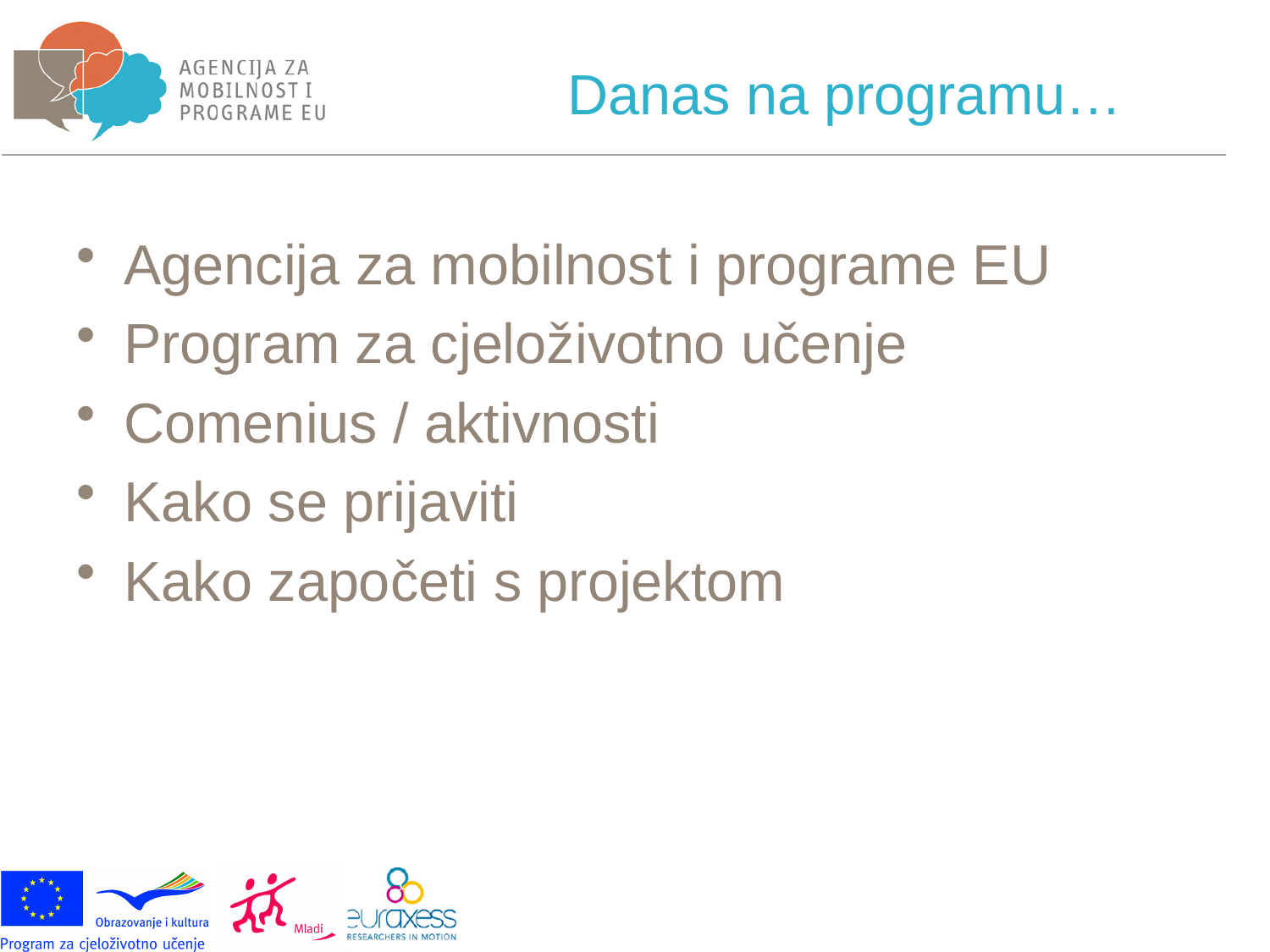

# Danas na programu…
Agencija za mobilnost i programe EU
Program za cjeloživotno učenje
Comenius / aktivnosti
Kako se prijaviti
Kako započeti s projektom